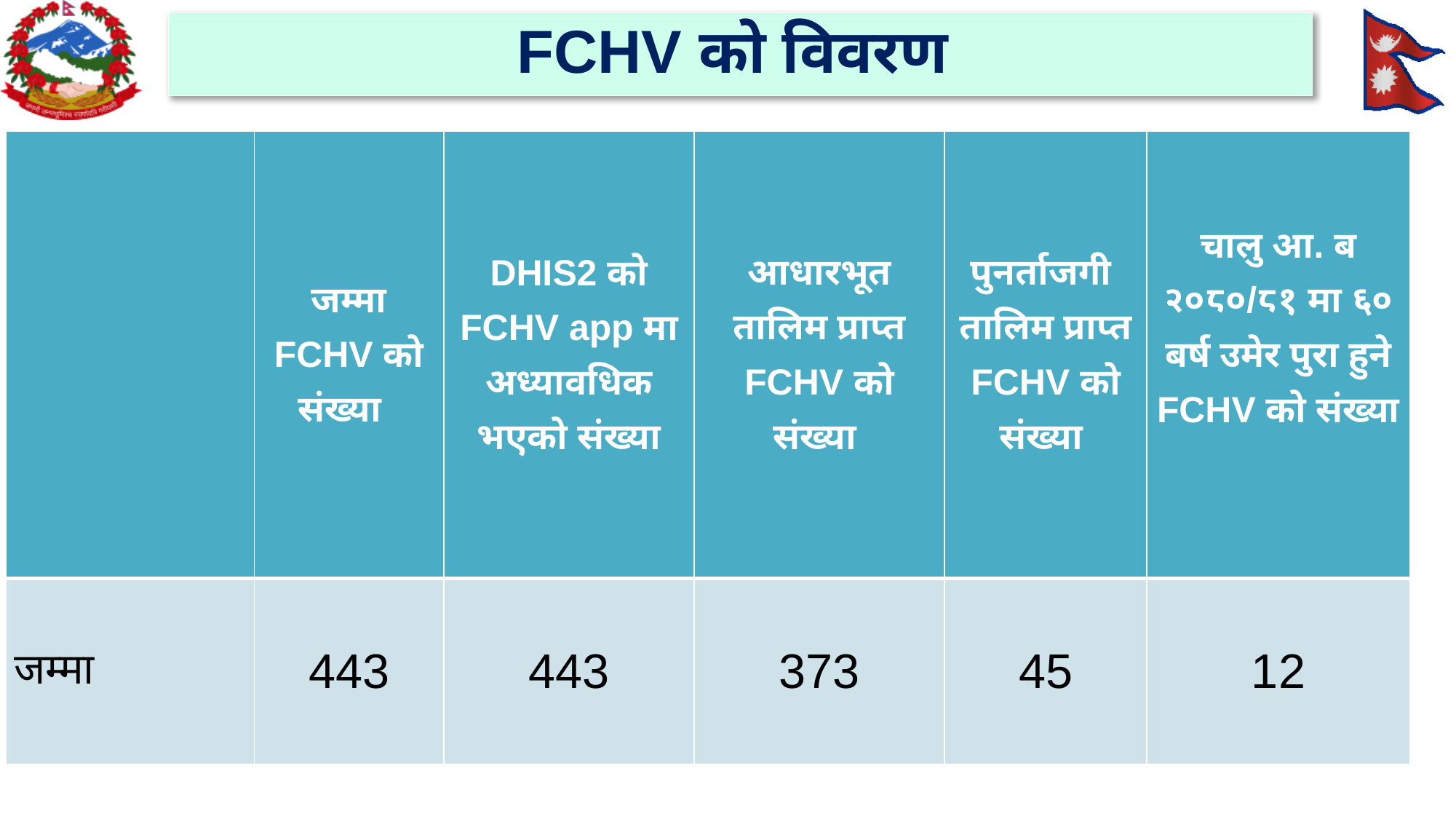

# FCHV को विवरण
|  | जम्मा FCHV को संख्या | DHIS2 को FCHV app मा अध्यावधिक भएको संख्या | आधारभूत तालिम प्राप्त FCHV को संख्या | पुनर्ताजगी तालिम प्राप्त FCHV को संख्या | चालु आ. ब २०८०/८१ मा ६० बर्ष उमेर पुरा हुने FCHV को संख्या |
| --- | --- | --- | --- | --- | --- |
| जम्मा | 443 | 443 | 373 | 45 | 12 |